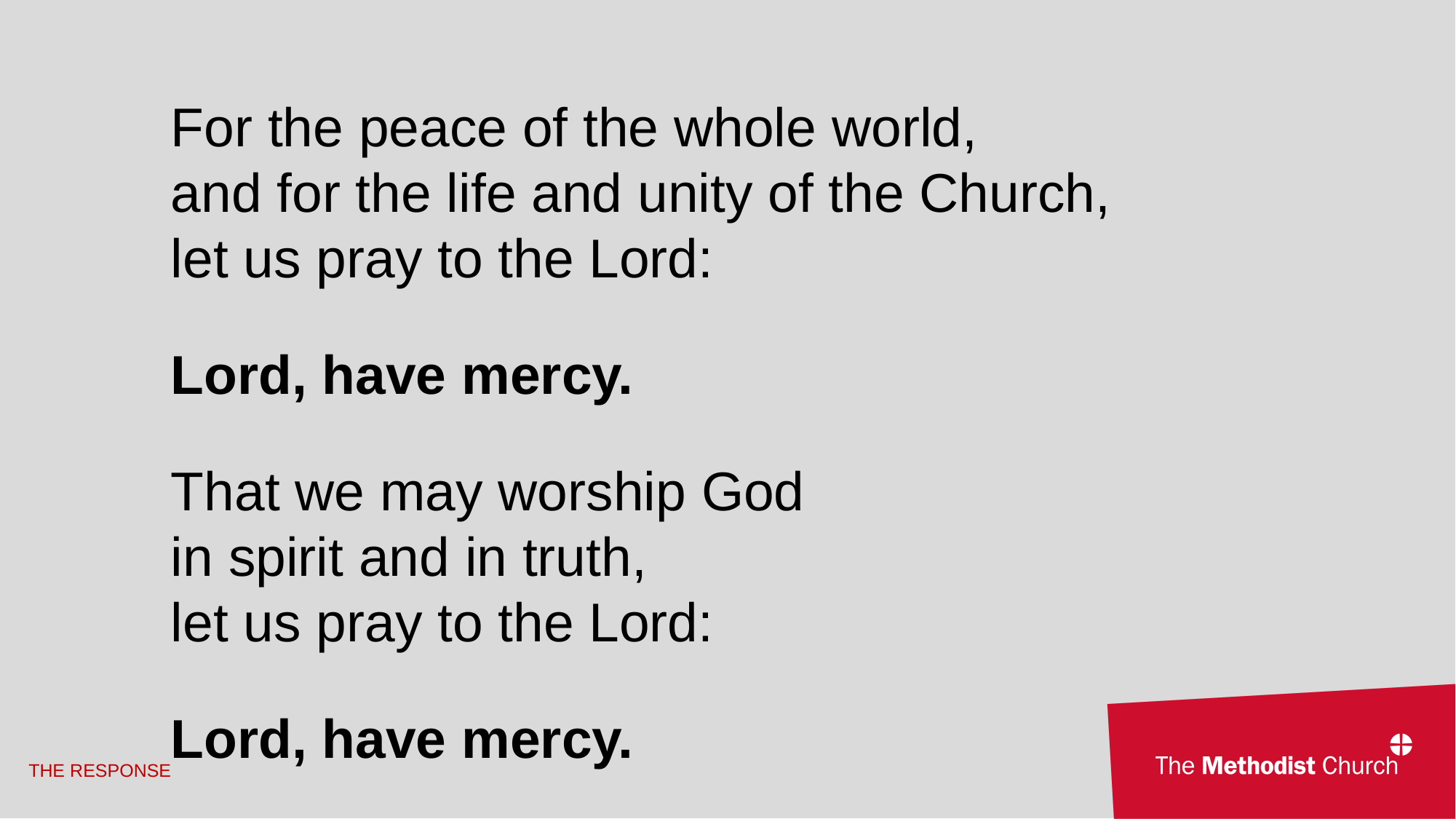

For the peace of the whole world,
and for the life and unity of the Church,
let us pray to the Lord:

Lord, have mercy.

That we may worship God
in spirit and in truth,
let us pray to the Lord:

Lord, have mercy.